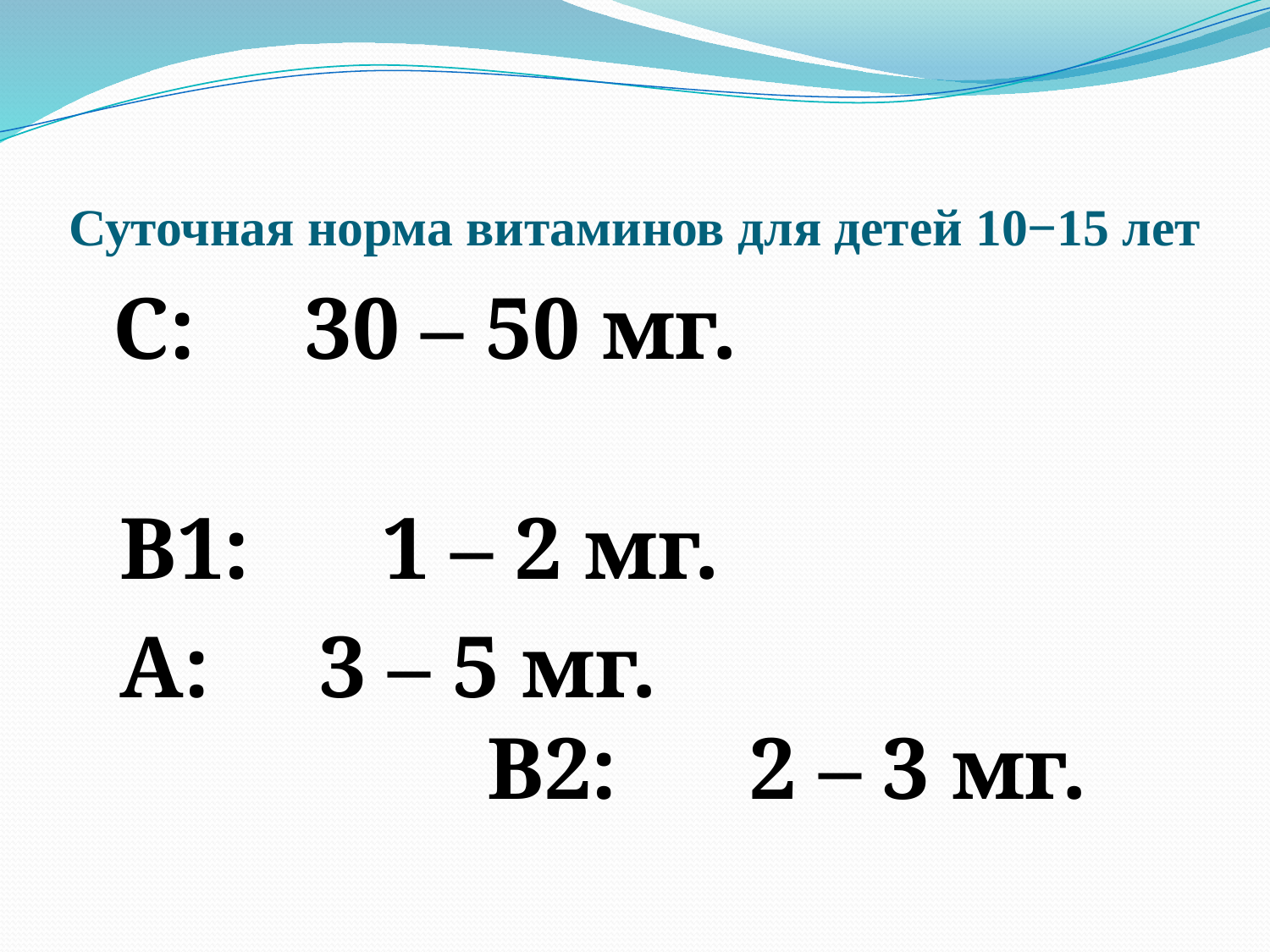

# Суточная норма витаминов для детей 10−15 лет
  С:     30 – 50 мг.
  В1:      1 – 2 мг.
  А:     3 – 5 мг.                                          В2:      2 – 3 мг.